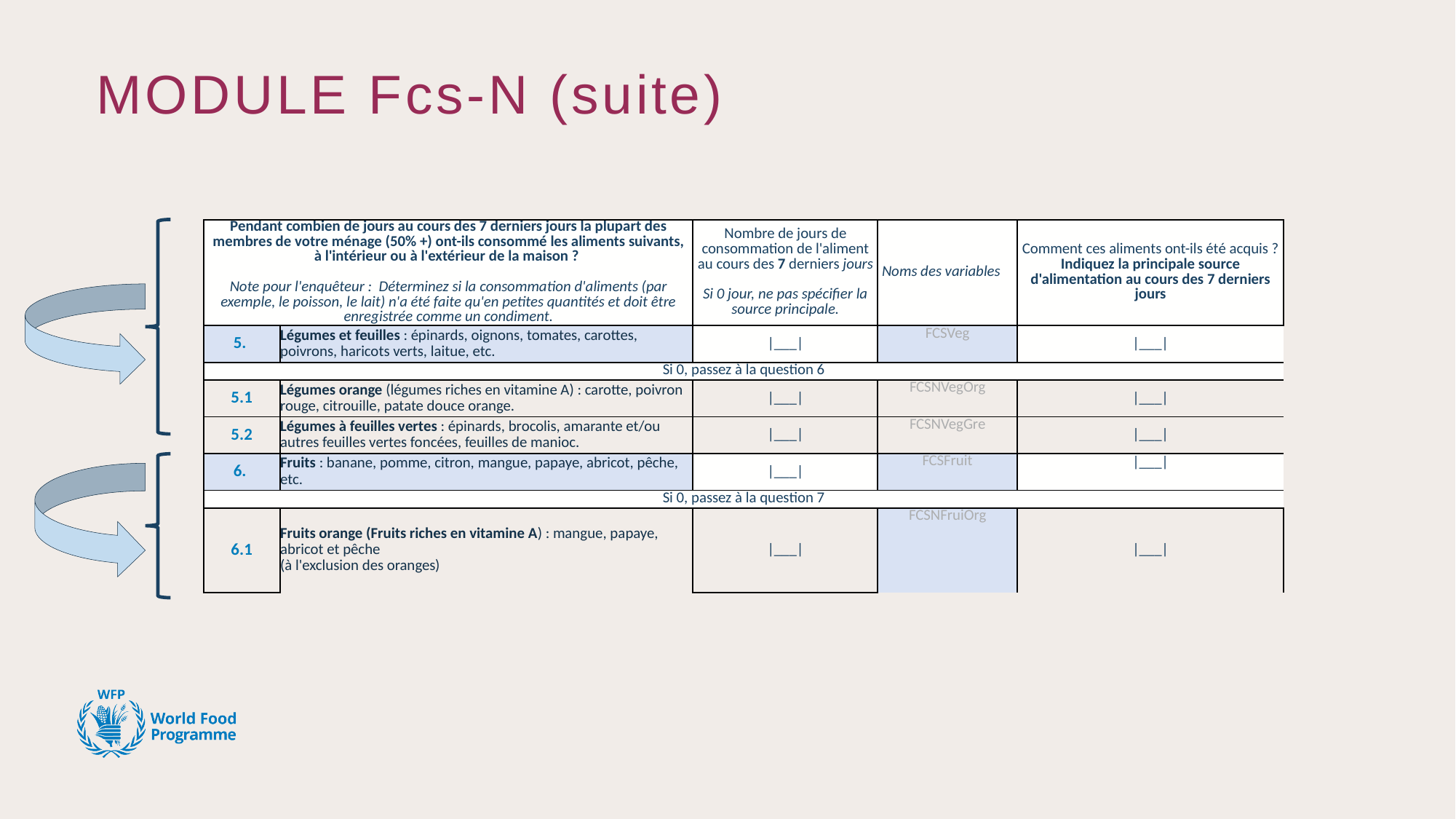

# MODULE Fcs-N (suite)

| Pendant combien de jours au cours des 7 derniers jours la plupart des membres de votre ménage (50% +) ont-ils consommé les aliments suivants, à l'intérieur ou à l'extérieur de la maison ? Note pour l'enquêteur : Déterminez si la consommation d'aliments (par exemple, le poisson, le lait) n'a été faite qu'en petites quantités et doit être enregistrée comme un condiment. | Aliments | Nombre de jours de consommation de l'aliment au cours des 7 derniers jours Si 0 jour, ne pas spécifier la source principale. | Noms des variables | Comment ces aliments ont-ils été acquis ? Indiquez la principale source d'alimentation au cours des 7 derniers jours |
| --- | --- | --- | --- | --- |
| 5. | Légumes et feuilles : épinards, oignons, tomates, carottes, poivrons, haricots verts, laitue, etc. | |\_\_\_| | FCSVeg | |\_\_\_| |
| Si 0, passez à la question 6 |  |  |  |  |
| 5.1 | Légumes orange (légumes riches en vitamine A) : carotte, poivron rouge, citrouille, patate douce orange. | |\_\_\_| | FCSNVegOrg | |\_\_\_| |
| 5.2 | Légumes à feuilles vertes : épinards, brocolis, amarante et/ou autres feuilles vertes foncées, feuilles de manioc. | |\_\_\_| | FCSNVegGre | |\_\_\_| |
| 6. | Fruits : banane, pomme, citron, mangue, papaye, abricot, pêche, etc. | |\_\_\_| | FCSFruit | |\_\_\_| |
| Si 0, passez à la question 7 |  |  |  |  |
| 6.1 | Fruits orange (Fruits riches en vitamine A) : mangue, papaye, abricot et pêche (à l'exclusion des oranges) | |\_\_\_| | FCSNFruiOrg | |\_\_\_| |